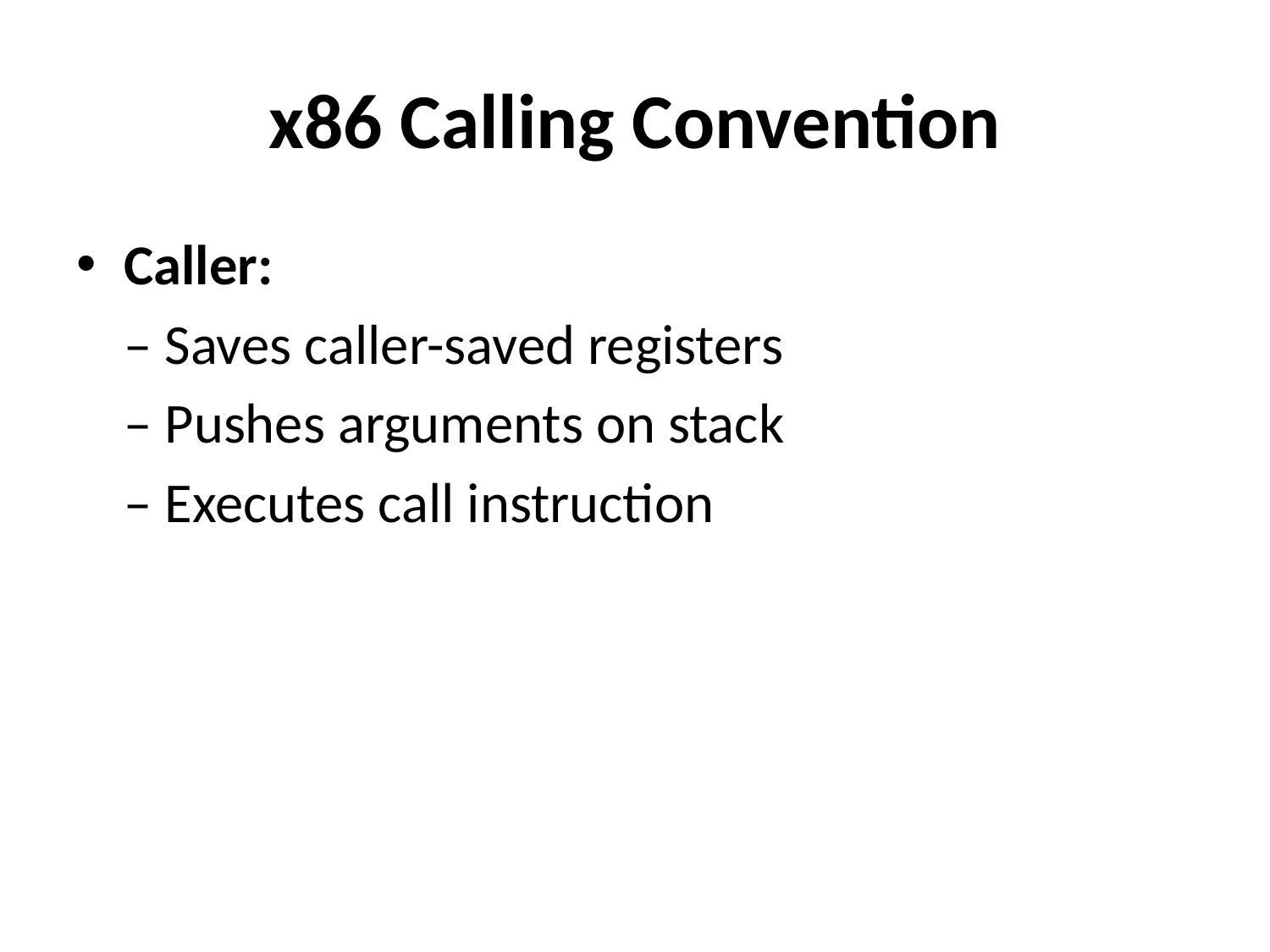

# x86 Calling Convention
Caller:
	– Saves caller-saved registers
	– Pushes arguments on stack
	– Executes call instruction